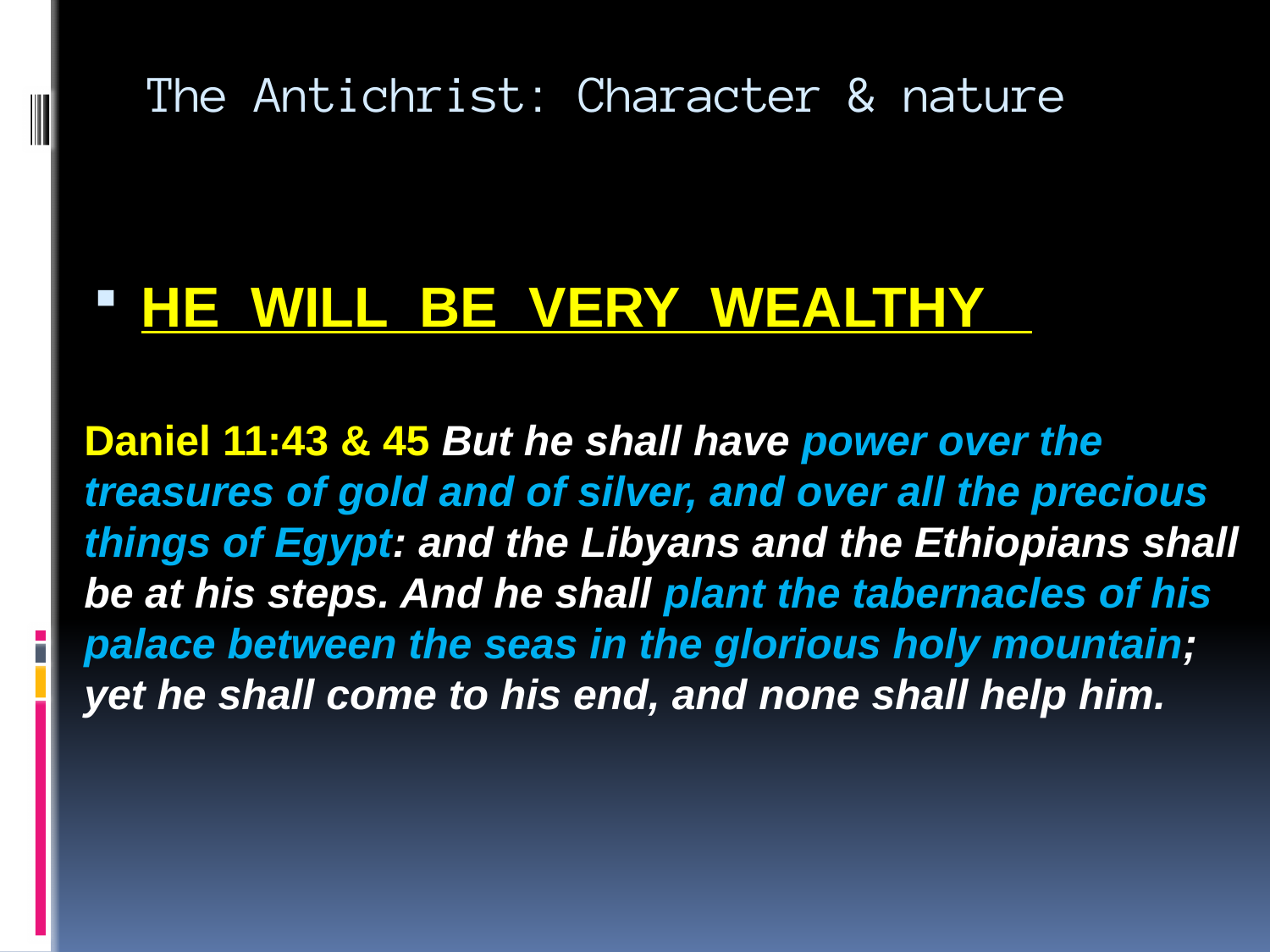

# The Antichrist: Character & nature
HE  WILL  BE  VERY  WEALTHY

Daniel 11:43 & 45 But he shall have power over the treasures of gold and of silver, and over all the precious things of Egypt: and the Libyans and the Ethiopians shall be at his steps. And he shall plant the tabernacles of his palace between the seas in the glorious holy mountain; yet he shall come to his end, and none shall help him.